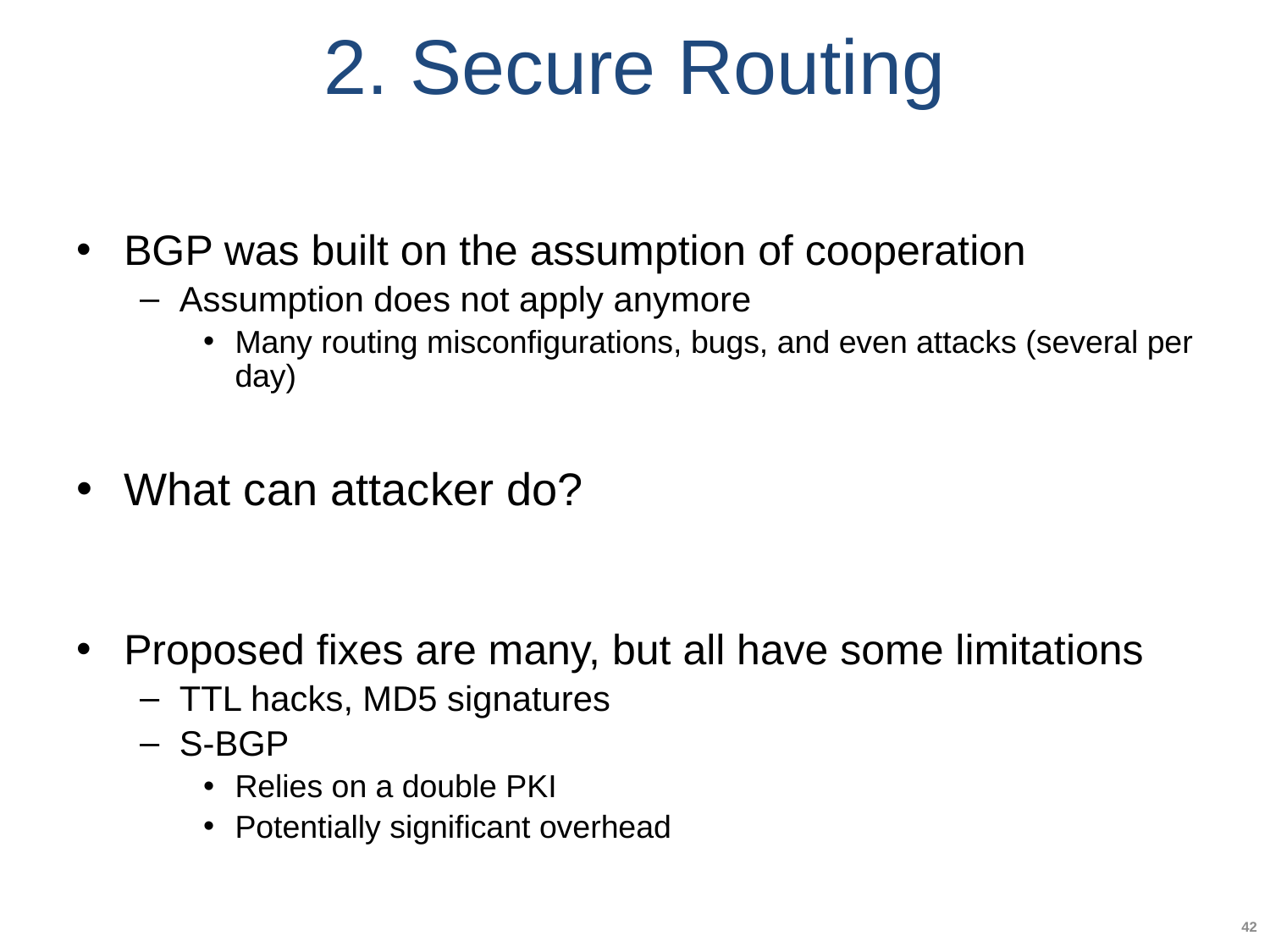

# 2. Secure Routing
BGP was built on the assumption of cooperation
Assumption does not apply anymore
Many routing misconfigurations, bugs, and even attacks (several per day)

What can attacker do?

Proposed fixes are many, but all have some limitations
TTL hacks, MD5 signatures
S-BGP
Relies on a double PKI
Potentially significant overhead

42